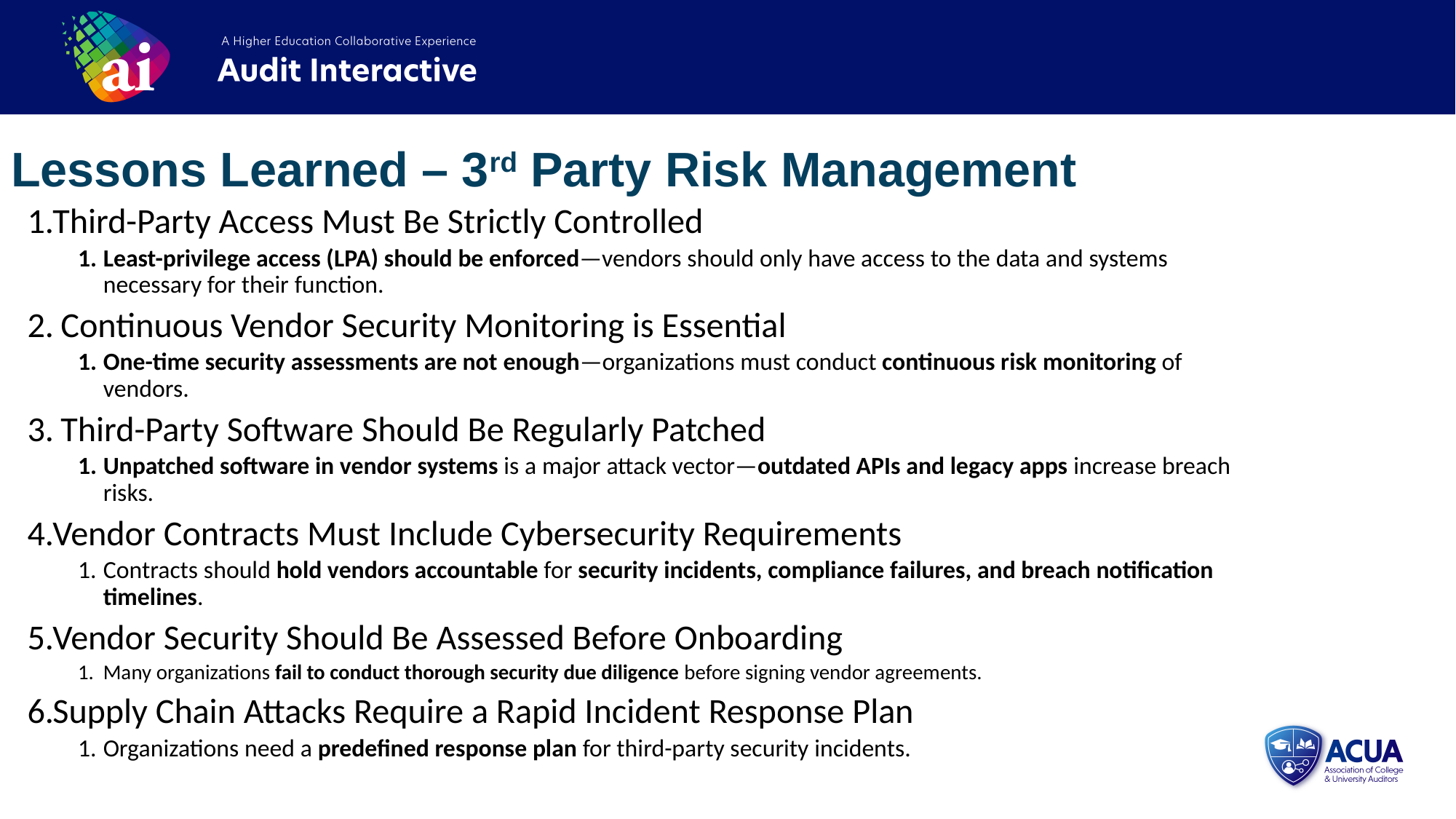

Lessons Learned – 3rd Party Risk Management
Third-Party Access Must Be Strictly Controlled
Least-privilege access (LPA) should be enforced—vendors should only have access to the data and systems necessary for their function.
 Continuous Vendor Security Monitoring is Essential
One-time security assessments are not enough—organizations must conduct continuous risk monitoring of vendors.
 Third-Party Software Should Be Regularly Patched
Unpatched software in vendor systems is a major attack vector—outdated APIs and legacy apps increase breach risks.
Vendor Contracts Must Include Cybersecurity Requirements
Contracts should hold vendors accountable for security incidents, compliance failures, and breach notification timelines.
Vendor Security Should Be Assessed Before Onboarding
Many organizations fail to conduct thorough security due diligence before signing vendor agreements.
Supply Chain Attacks Require a Rapid Incident Response Plan
Organizations need a predefined response plan for third-party security incidents.